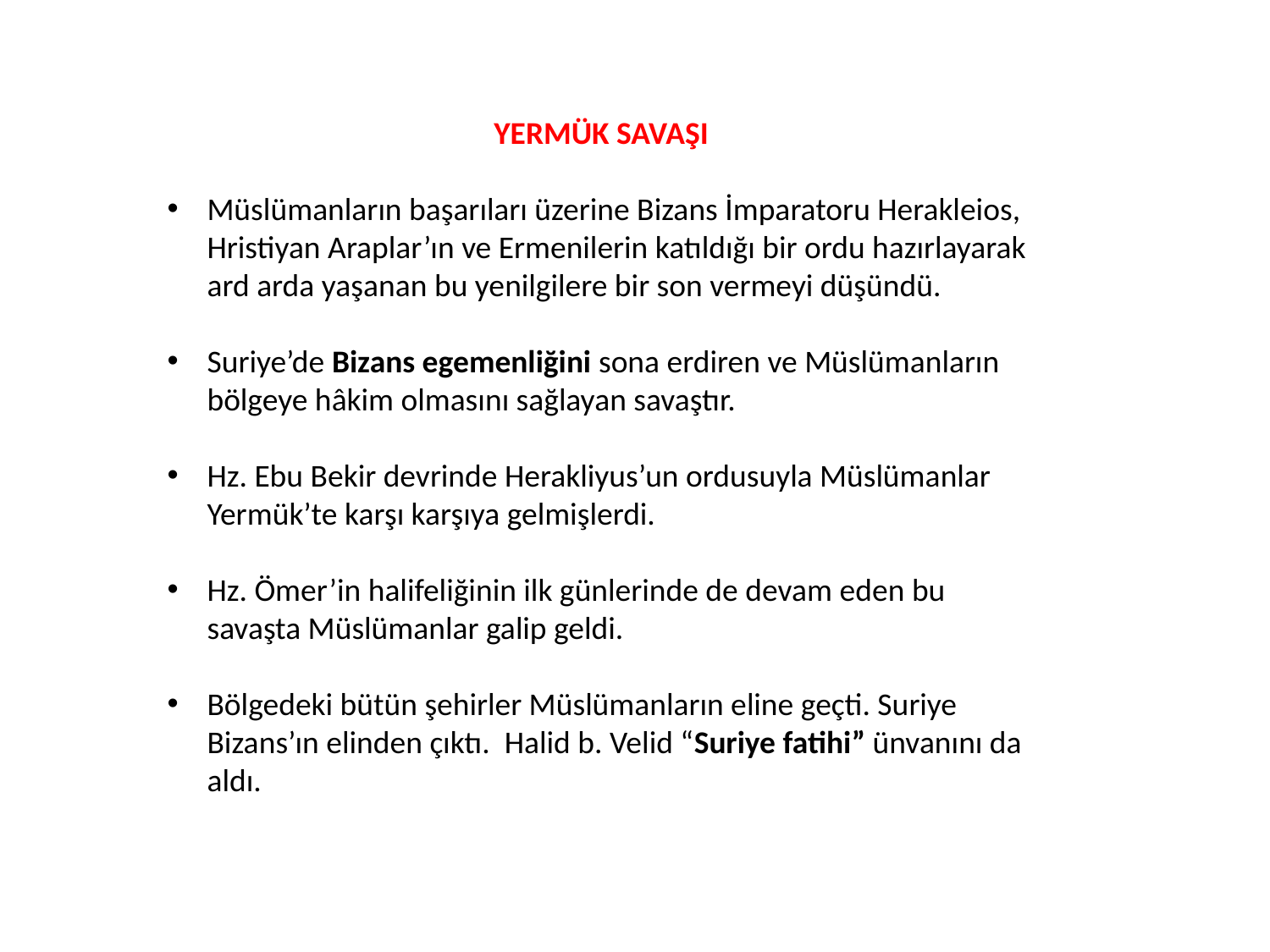

YERMÜK SAVAŞI

Müslümanların başarıları üzerine Bizans İmparatoru Herakleios, Hristiyan Araplar’ın ve Ermenilerin katıldığı bir ordu hazırlayarak ard arda yaşanan bu yenilgilere bir son vermeyi düşündü.

Suriye’de Bizans egemenliğini sona erdiren ve Müslümanların bölgeye hâkim olmasını sağlayan savaştır.

Hz. Ebu Bekir devrinde Herakliyus’un ordusuyla Müslümanlar Yermük’te karşı karşıya gelmişlerdi.

Hz. Ömer’in halifeliğinin ilk günlerinde de devam eden bu savaşta Müslümanlar galip geldi.

Bölgedeki bütün şehirler Müslümanların eline geçti. Suriye Bizans’ın elinden çıktı.  Halid b. Velid “Suriye fatihi” ünvanını da aldı.